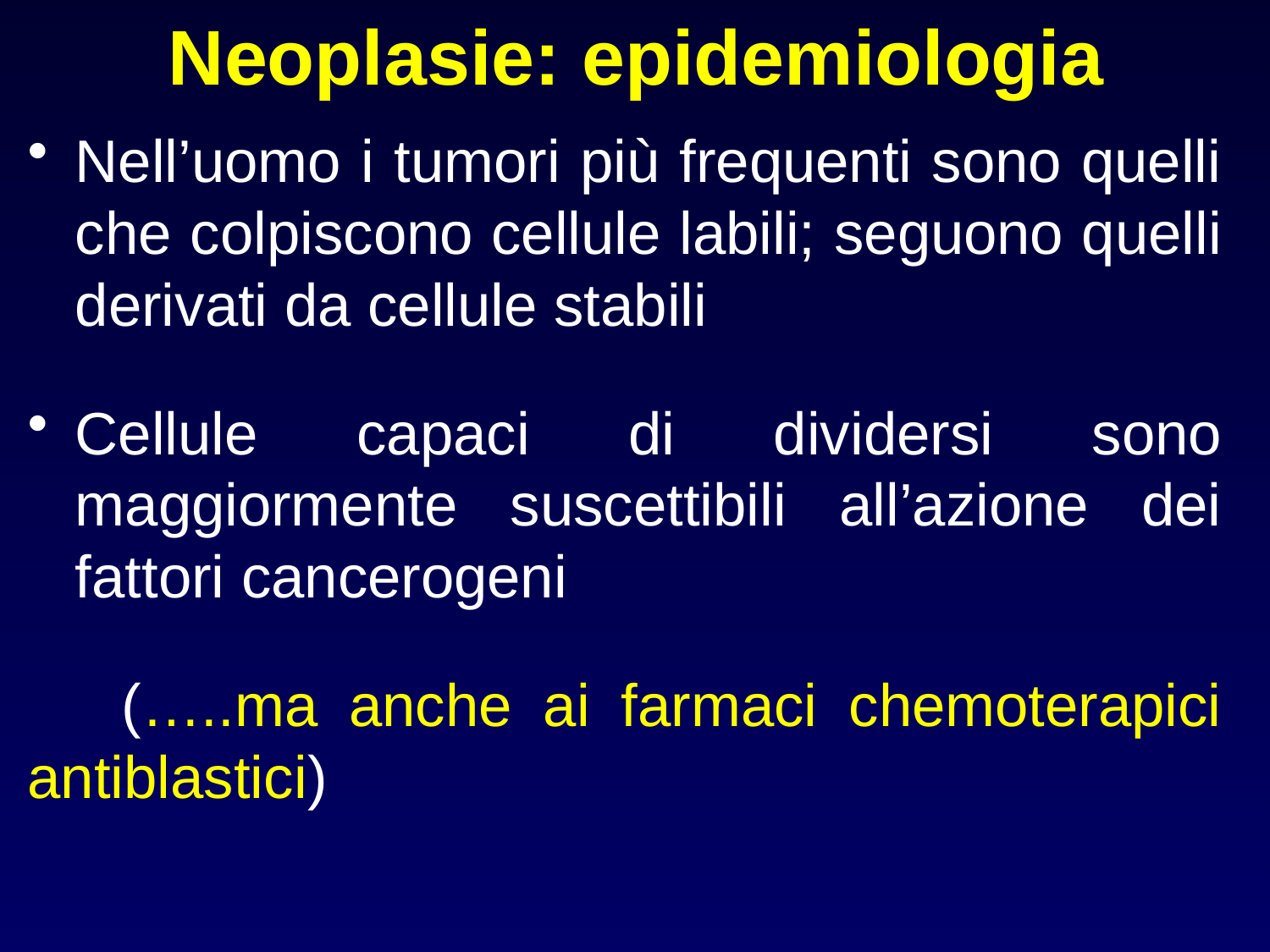

# Neoplasie: epidemiologia
Nell’uomo i tumori più frequenti sono quelli che colpiscono cellule labili; seguono quelli derivati da cellule stabili

Cellule capaci di dividersi sono maggiormente suscettibili all’azione dei fattori cancerogeni

   (…..ma anche ai farmaci chemoterapici antiblastici)